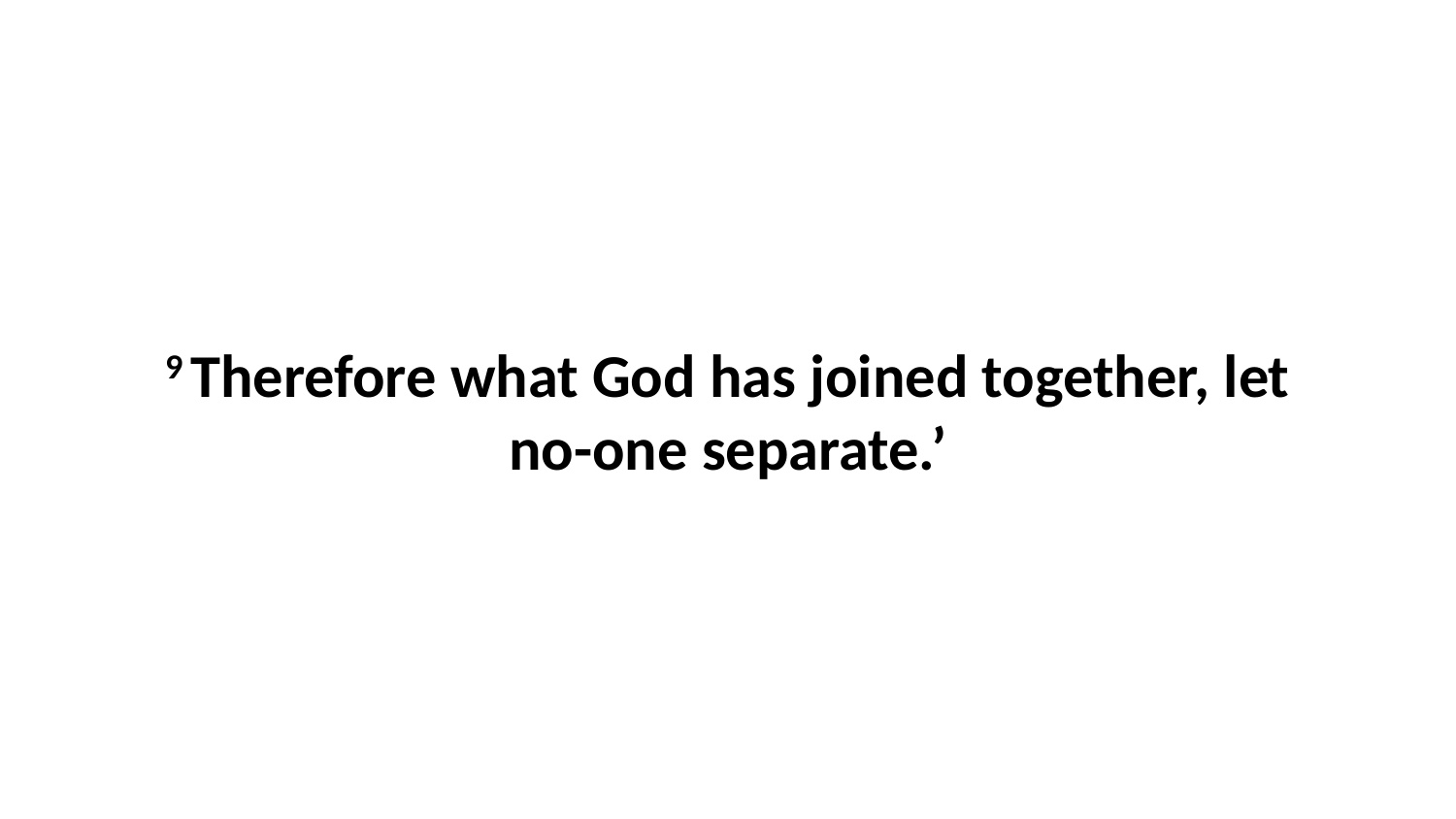

9 Therefore what God has joined together, let no-one separate.’